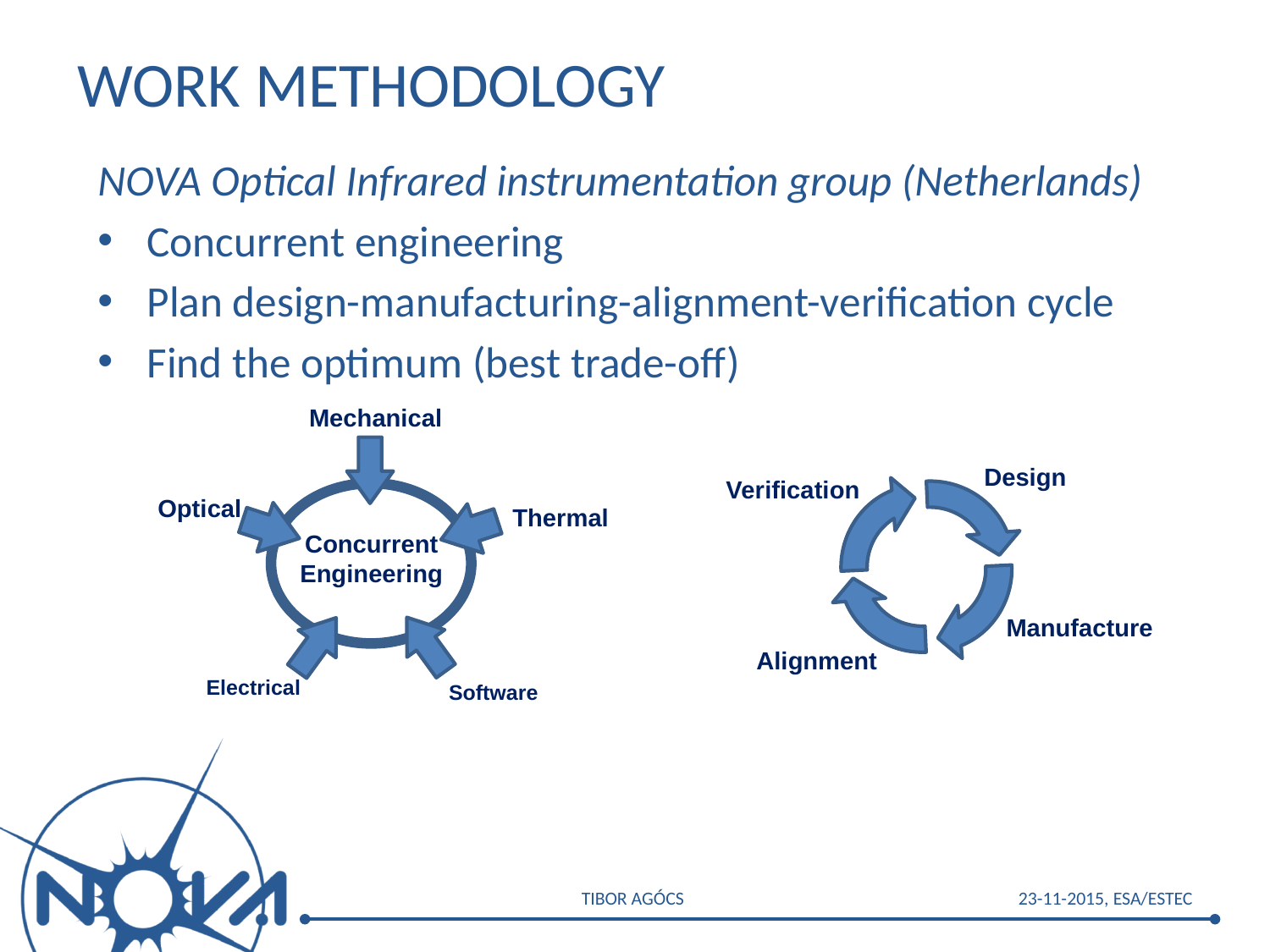

# Work methodology
NOVA Optical Infrared instrumentation group (Netherlands)
Concurrent engineering
Plan design-manufacturing-alignment-verification cycle
Find the optimum (best trade-off)
Mechanical

Optical
Thermal

Concurrent
Engineering

Electrical
Software
Design

Verification

Manufacture
Alignment